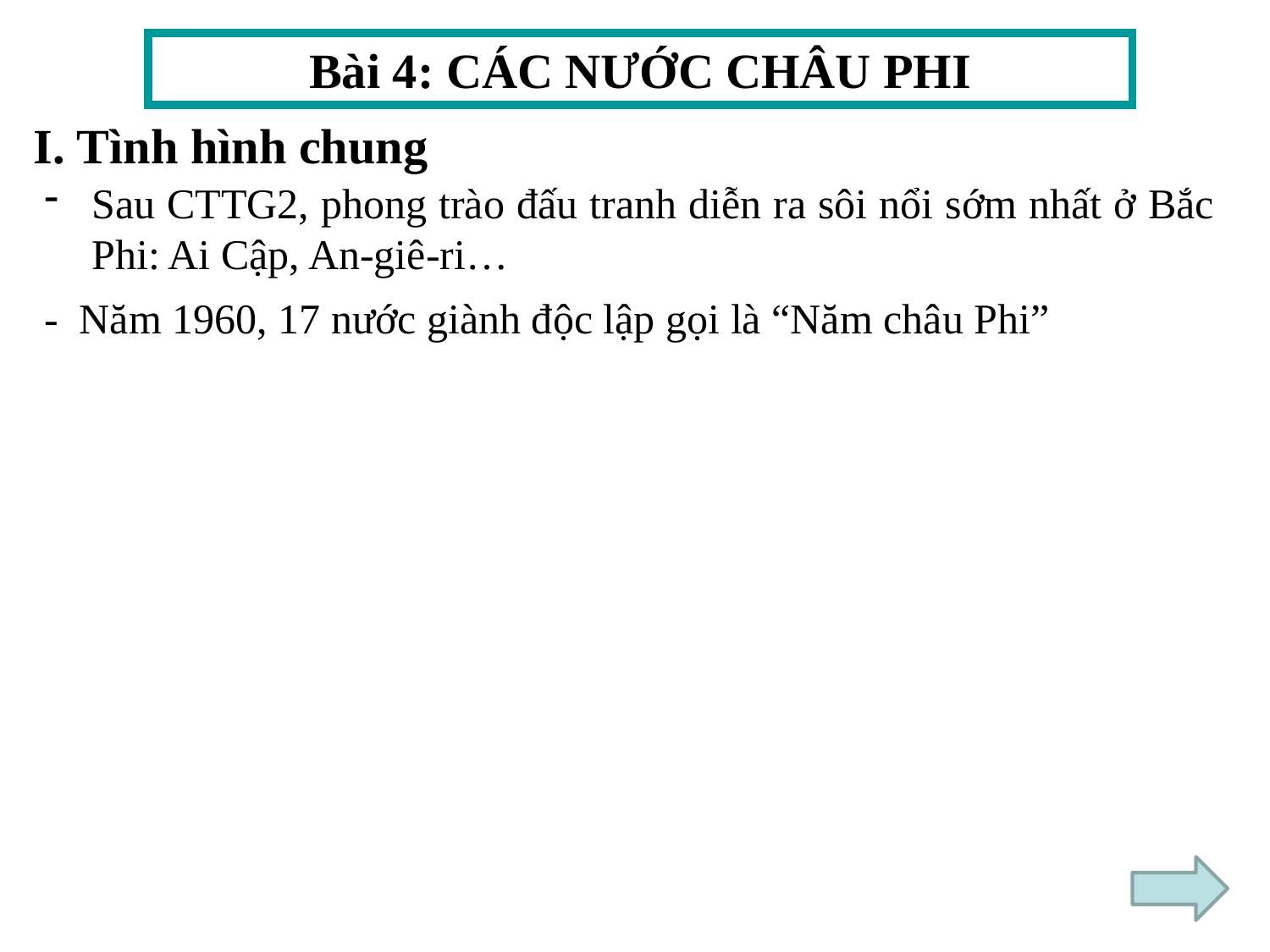

Bài 4: CÁC NƯỚC CHÂU PHI
I. Tình hình chung
Sau CTTG2, phong trào đấu tranh diễn ra sôi nổi sớm nhất ở Bắc Phi: Ai Cập, An-giê-ri…
-  Năm 1960, 17 nước giành độc lập gọi là “Năm châu Phi”